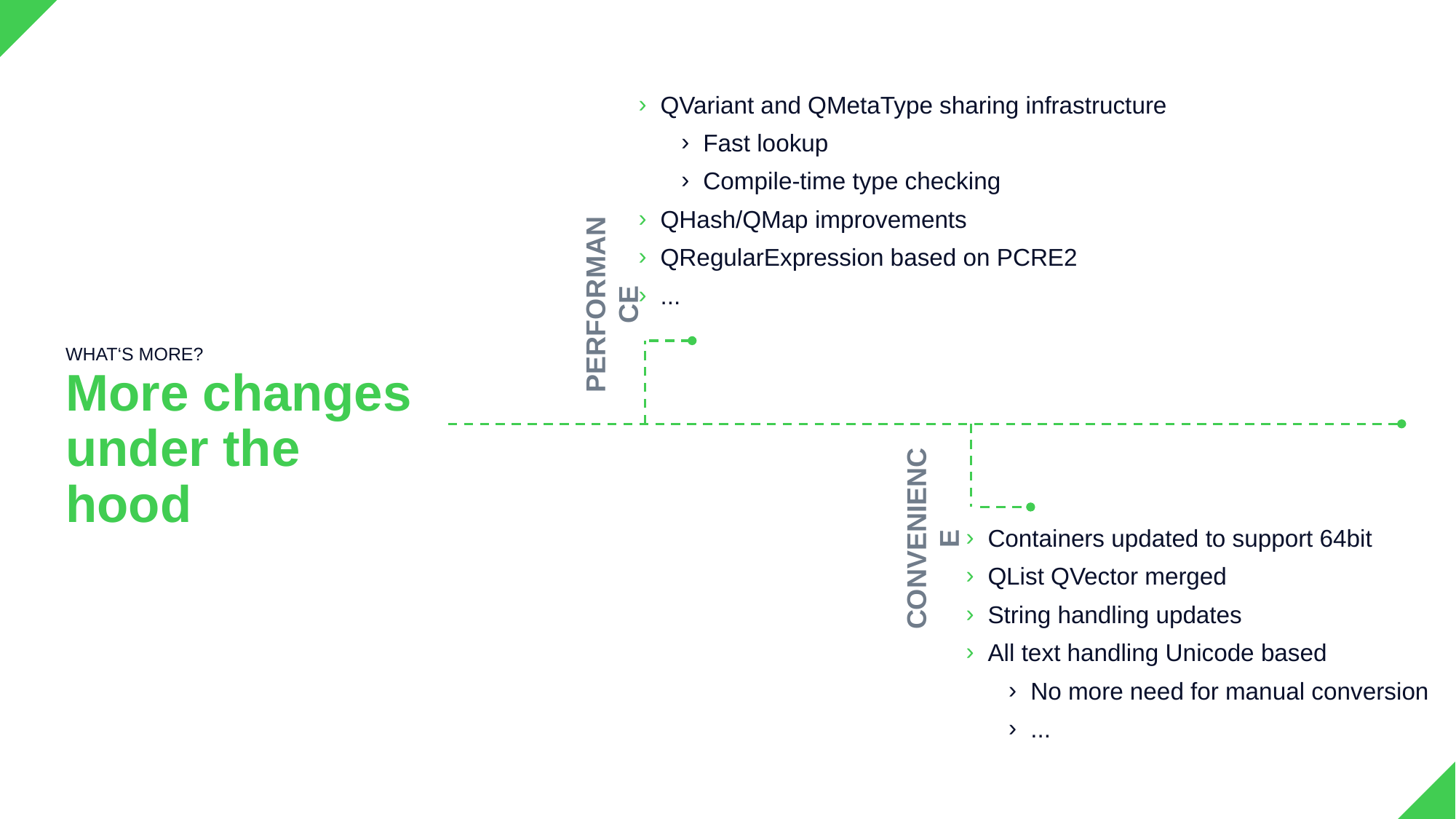

QVariant and QMetaType sharing infrastructure
Fast lookup
Compile-time type checking
QHash/QMap improvements
QRegularExpression based on PCRE2
...
PERFORMANCE
WHAT‘S MORE?
More changes under the hood
CONVENIENCE
Containers updated to support 64bit
QList QVector merged
String handling updates
All text handling Unicode based
No more need for manual conversion
...